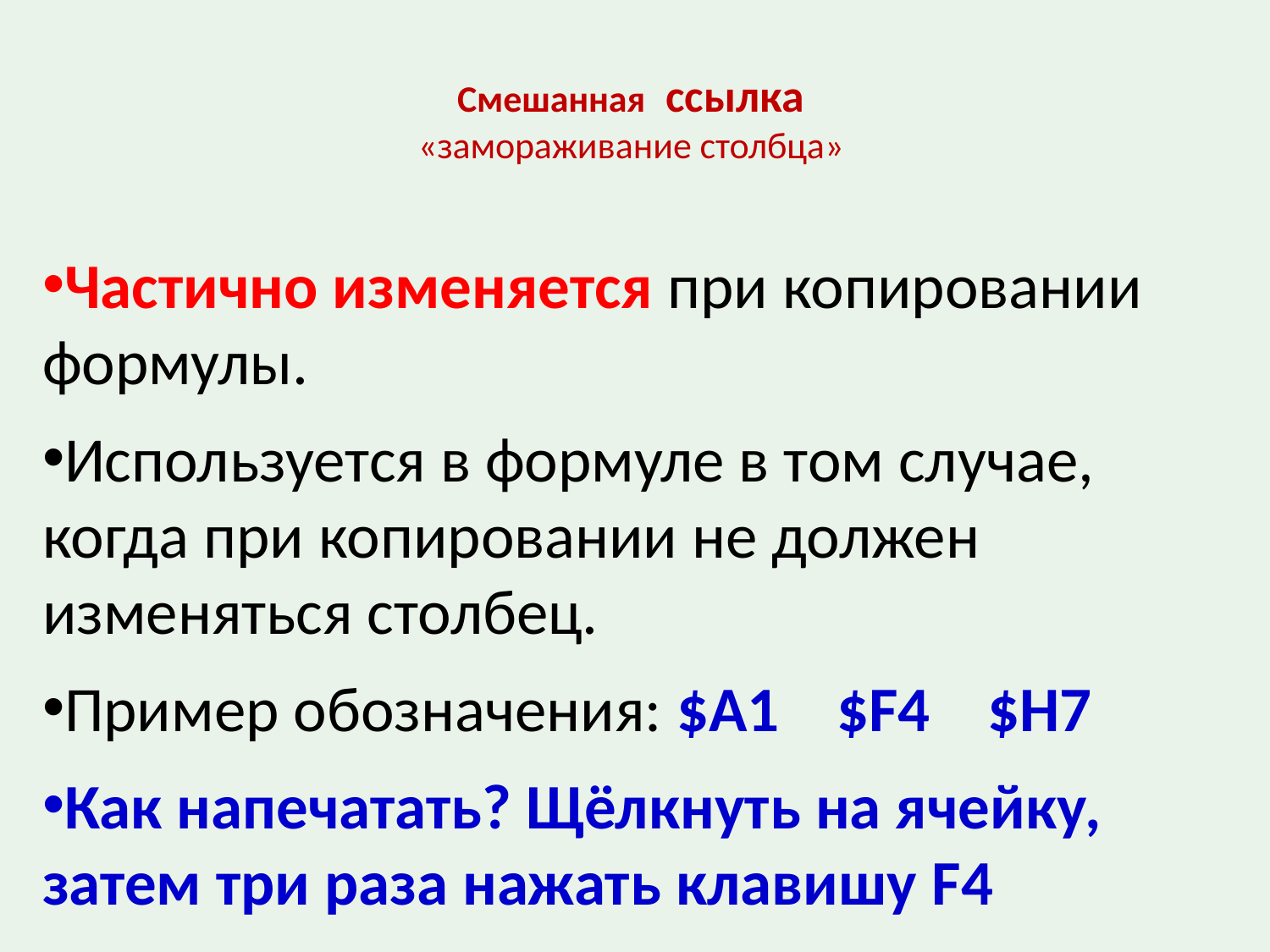

# Смешанная  ссылка «замораживание столбца»
Частично изменяется при копировании формулы.
Используется в формуле в том случае, когда при копировании не должен изменяться столбец.
Пример обозначения: $A1    $F4    $H7
Как напечатать? Щёлкнуть на ячейку, затем три раза нажать клавишу F4